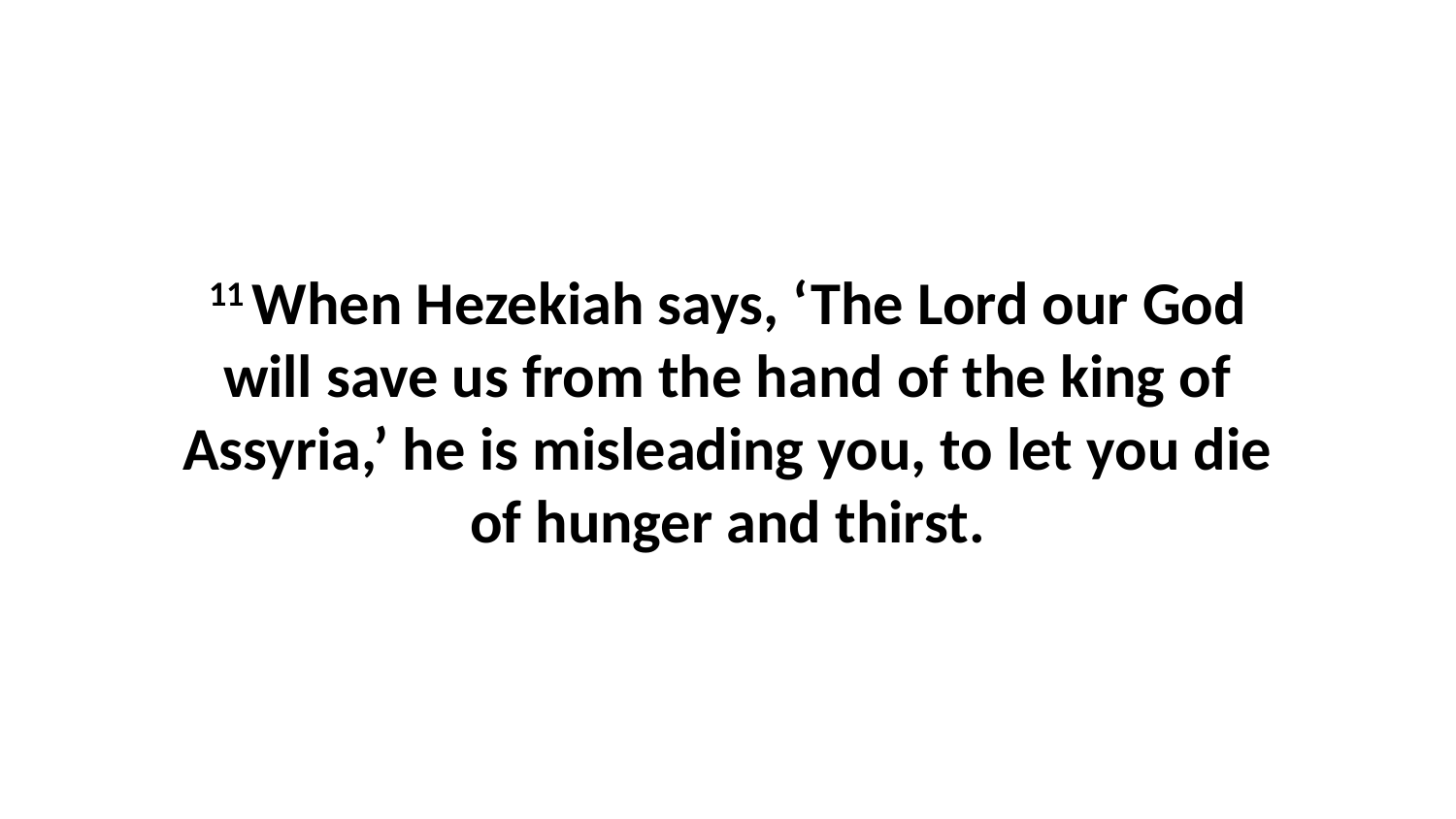

11 When Hezekiah says, ‘The Lord our God will save us from the hand of the king of Assyria,’ he is misleading you, to let you die of hunger and thirst.